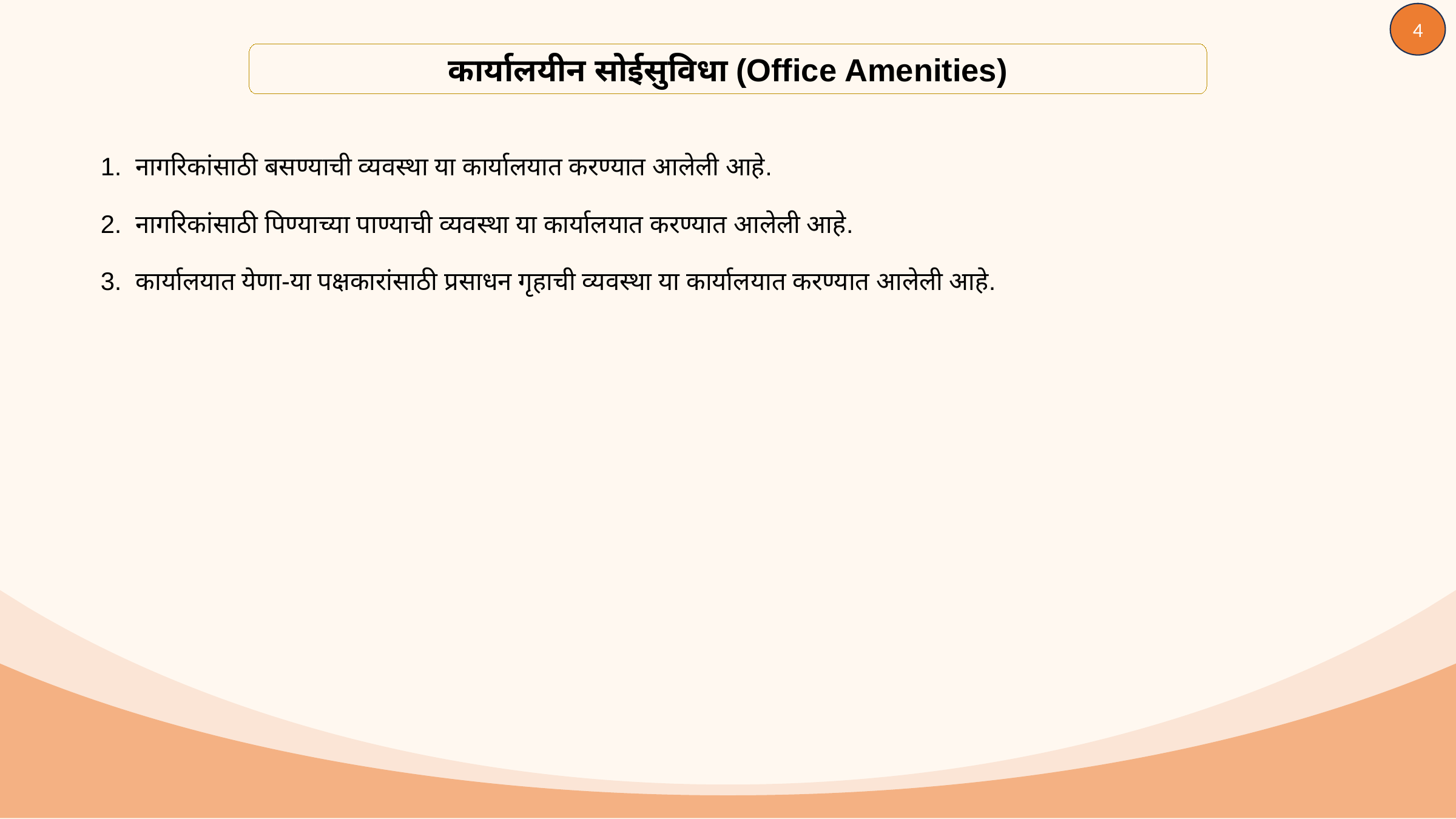

#

4
कार्यालयीन सोईसुविधा (Office Amenities)
 नागरिकांसाठी बसण्याची व्यवस्था या कार्यालयात करण्यात आलेली आहे.
 नागरिकांसाठी पिण्याच्या पाण्याची व्यवस्था या कार्यालयात करण्यात आलेली आहे.
 कार्यालयात येणा-या पक्षकारांसाठी प्रसाधन गृहाची व्यवस्था या कार्यालयात करण्यात आलेली आहे.